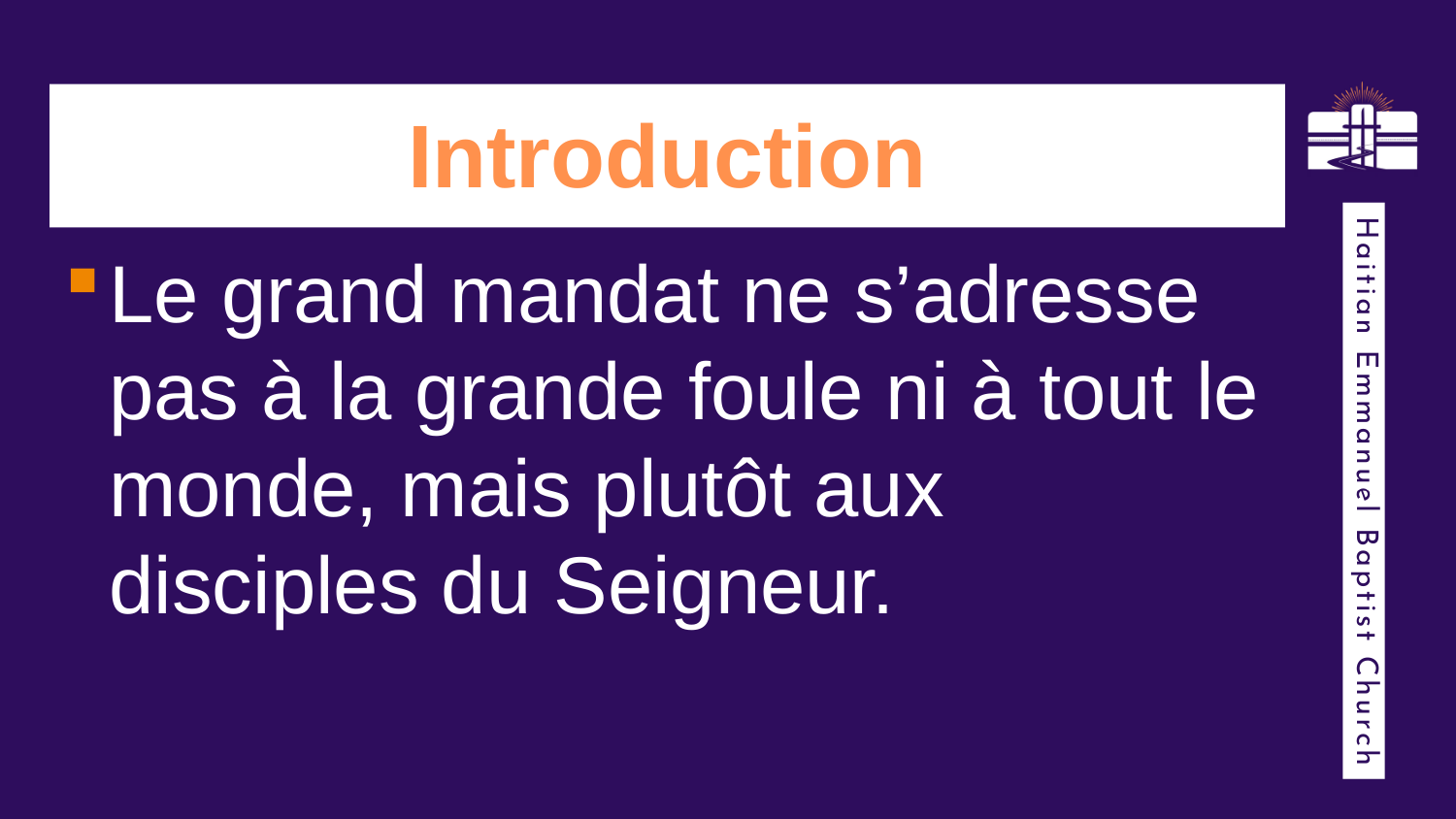

# Introduction
Le grand mandat ne s’adresse pas à la grande foule ni à tout le monde, mais plutôt aux disciples du Seigneur.